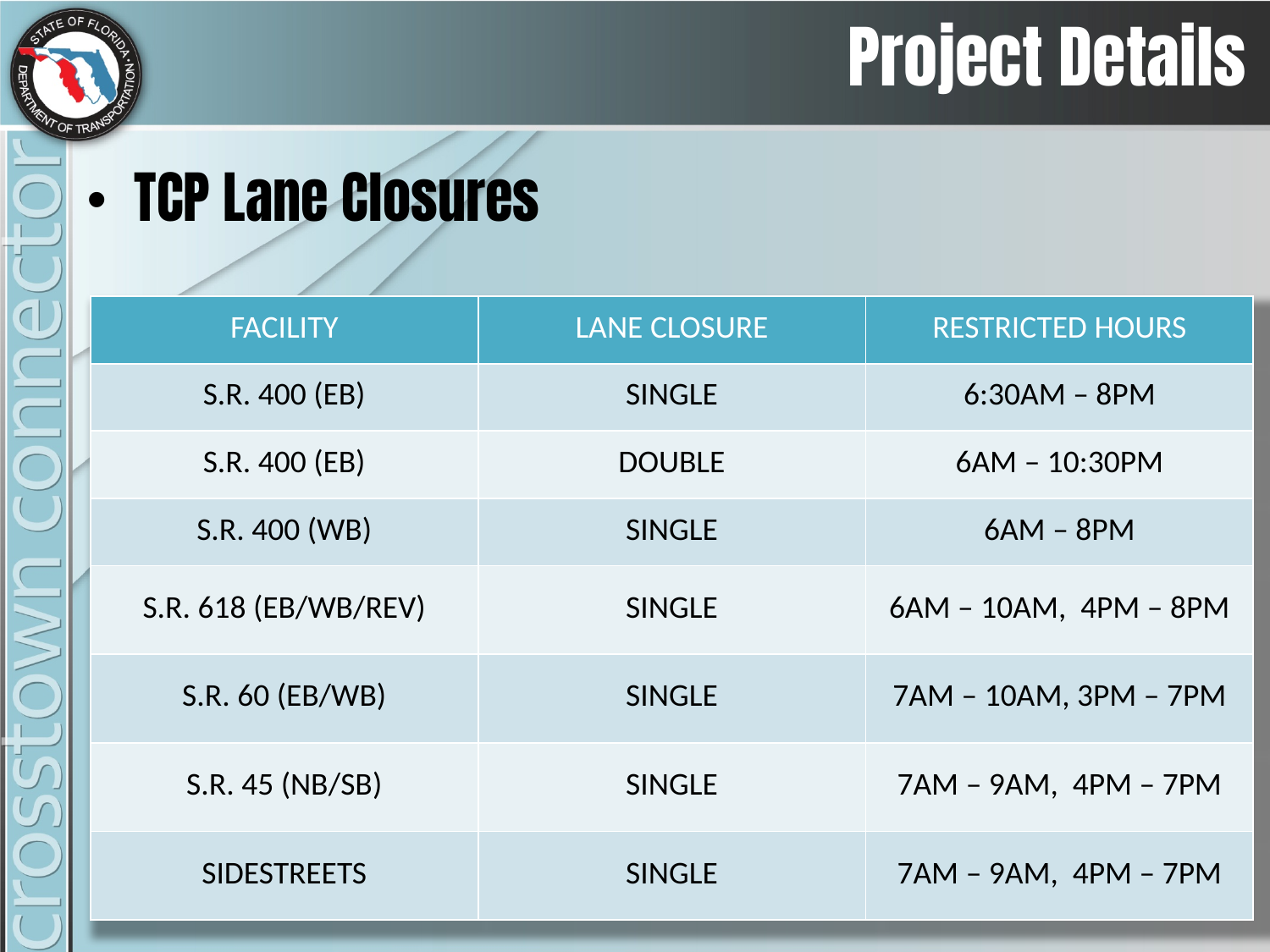

# Project Details
TCP Lane Closures

| FACILITY | LANE CLOSURE | RESTRICTED HOURS |
| --- | --- | --- |
| S.R. 400 (EB) | SINGLE | 6:30AM – 8PM |
| S.R. 400 (EB) | DOUBLE | 6AM – 10:30PM |
| S.R. 400 (WB) | SINGLE | 6AM – 8PM |
| S.R. 618 (EB/WB/REV) | SINGLE | 6AM – 10AM, 4PM – 8PM |
| S.R. 60 (EB/WB) | SINGLE | 7AM – 10AM, 3PM – 7PM |
| S.R. 45 (NB/SB) | SINGLE | 7AM – 9AM, 4PM – 7PM |
| SIDESTREETS | SINGLE | 7AM – 9AM, 4PM – 7PM |